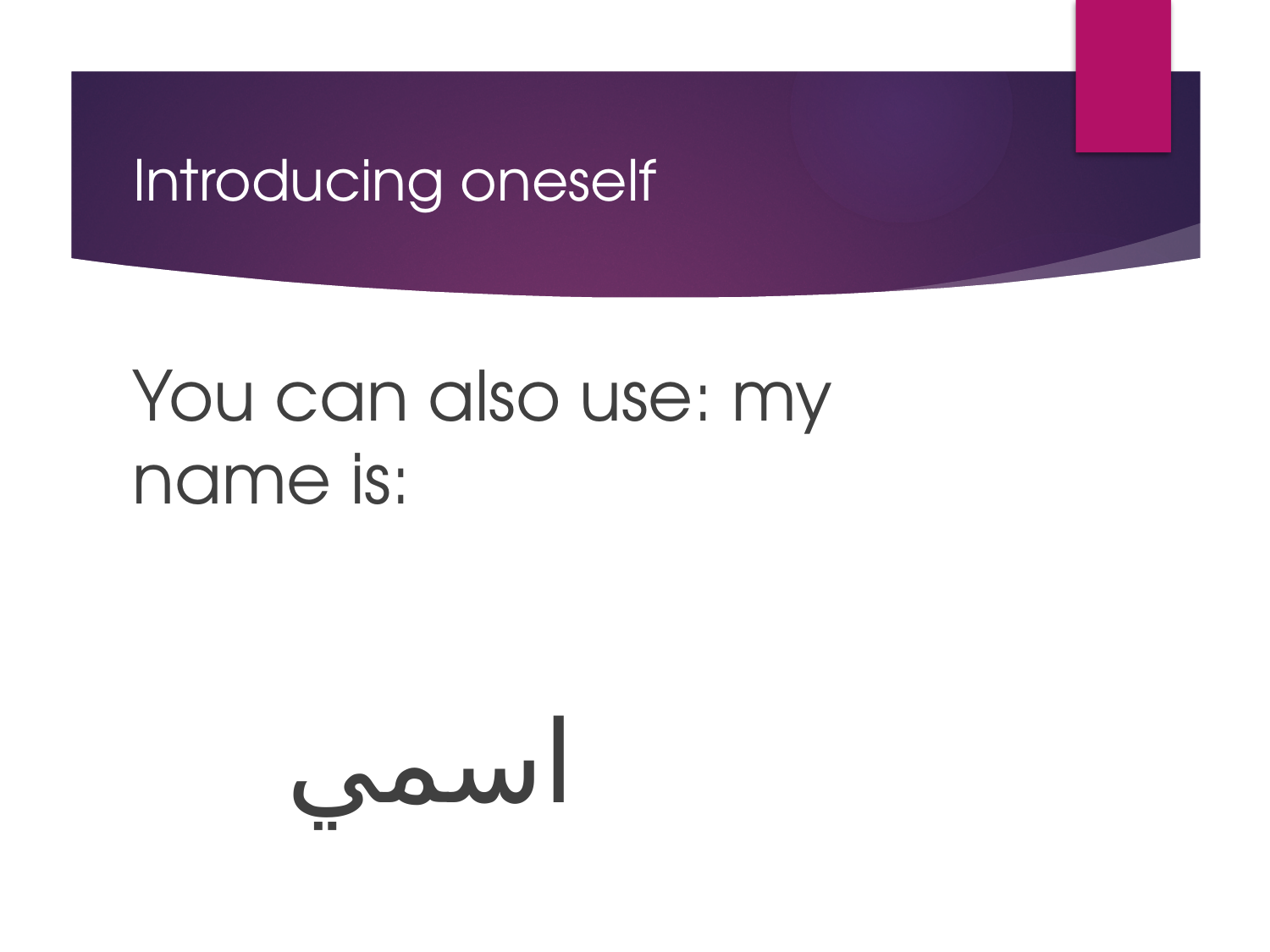

# Introducing oneself
You can also use: my name is:

				 اسمي